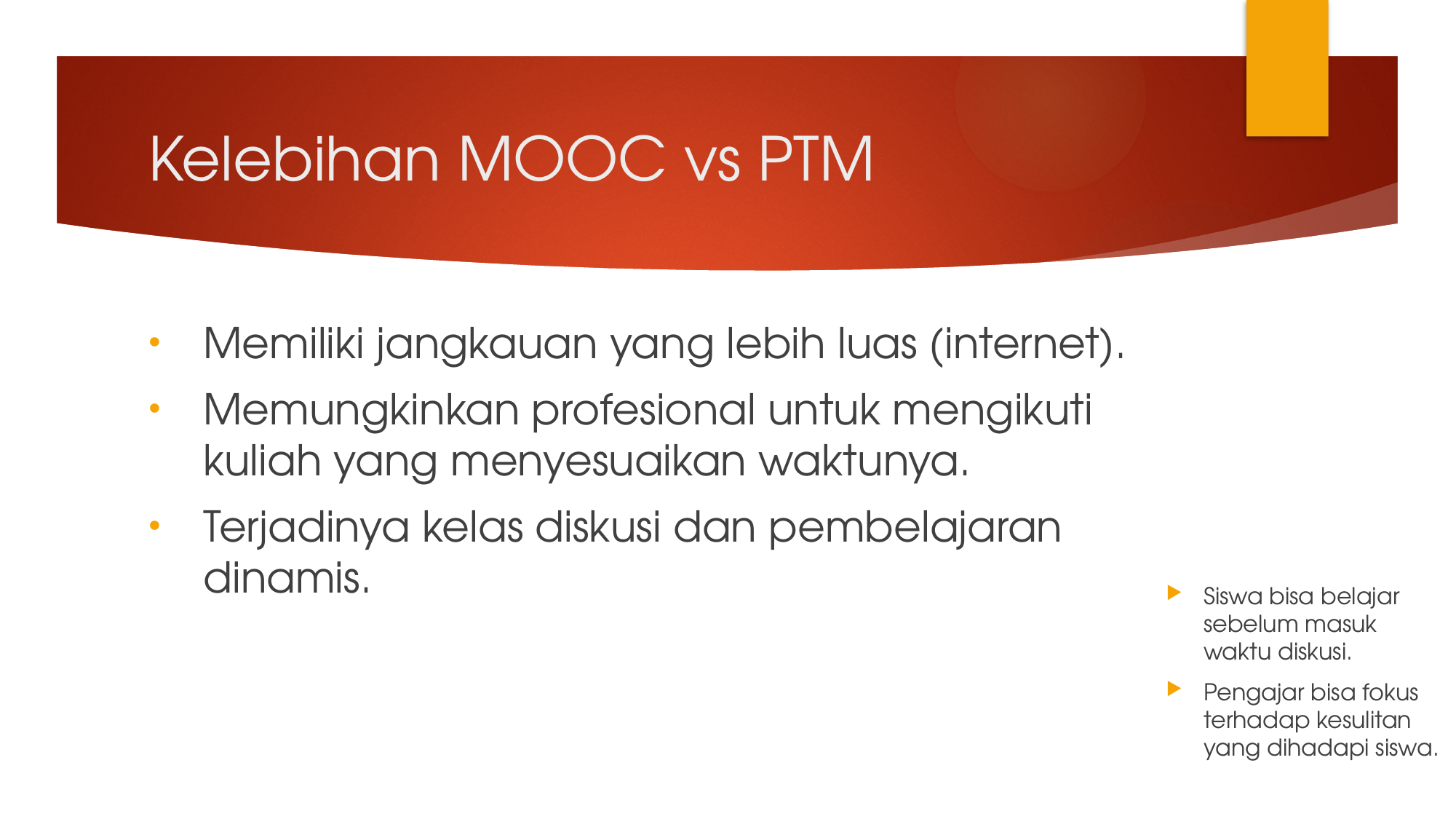

# Kelebihan MOOC vs PTM
Memiliki jangkauan yang lebih luas (internet).
Memungkinkan profesional untuk mengikuti kuliah yang menyesuaikan waktunya.
Terjadinya kelas diskusi dan pembelajaran dinamis.

Siswa bisa belajar sebelum masuk waktu diskusi.
Pengajar bisa fokus terhadap kesulitan yang dihadapi siswa.